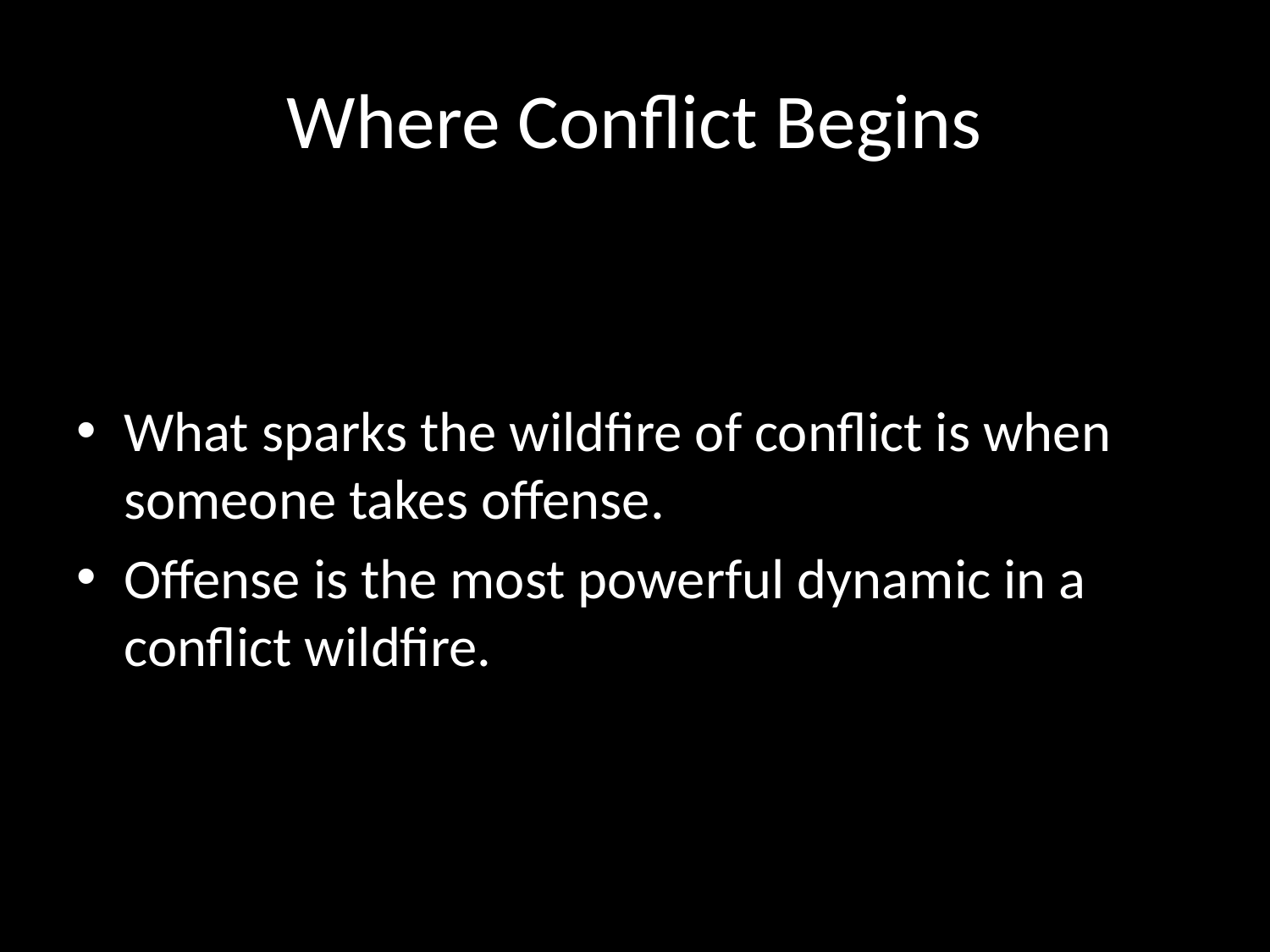

# Where Conflict Begins
What sparks the wildfire of conflict is when someone takes offense.
Offense is the most powerful dynamic in a conflict wildfire.